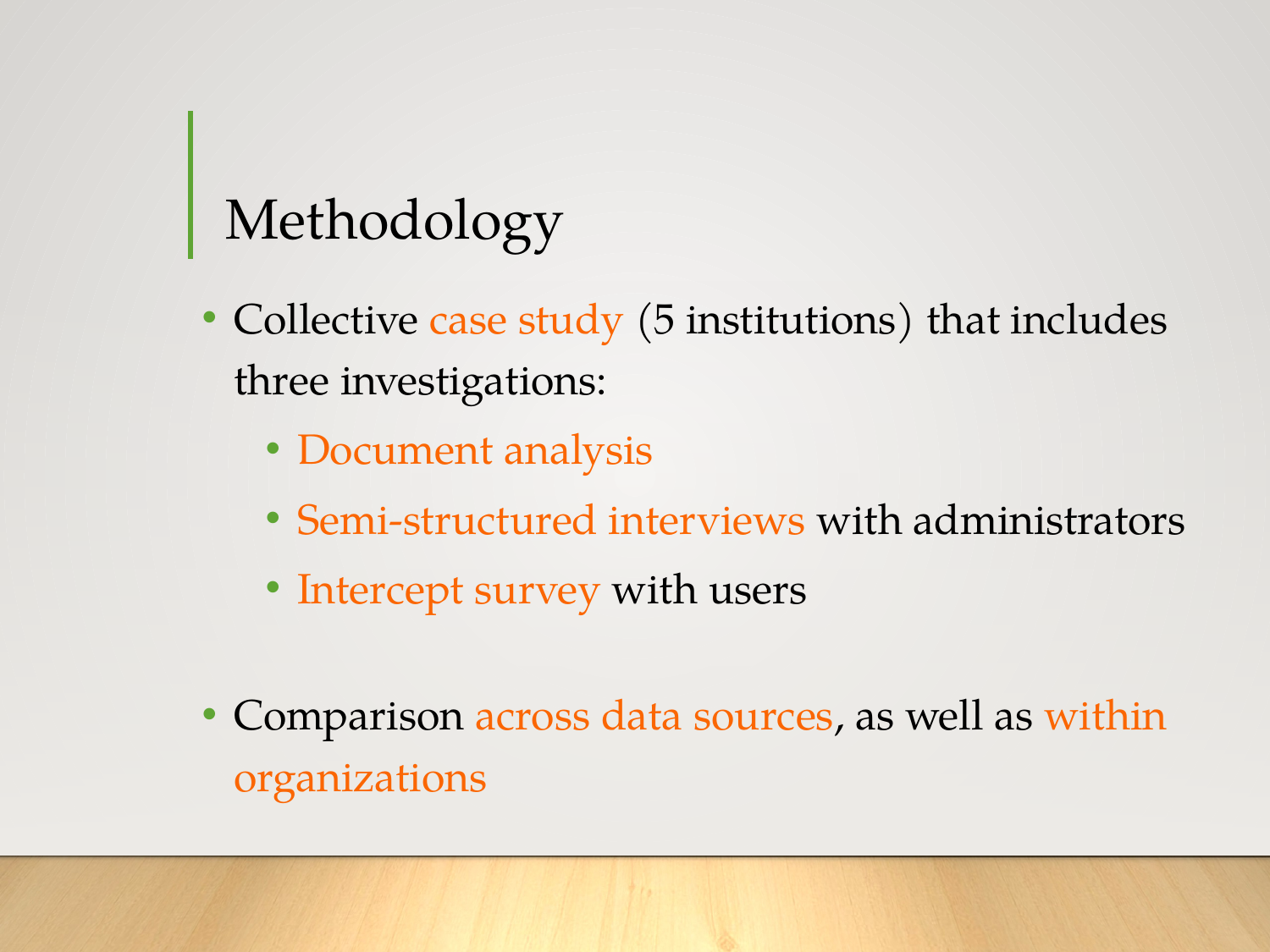

# Methodology
Collective case study (5 institutions) that includes three investigations:
Document analysis
Semi-structured interviews with administrators
Intercept survey with users

Comparison across data sources, as well as within organizations